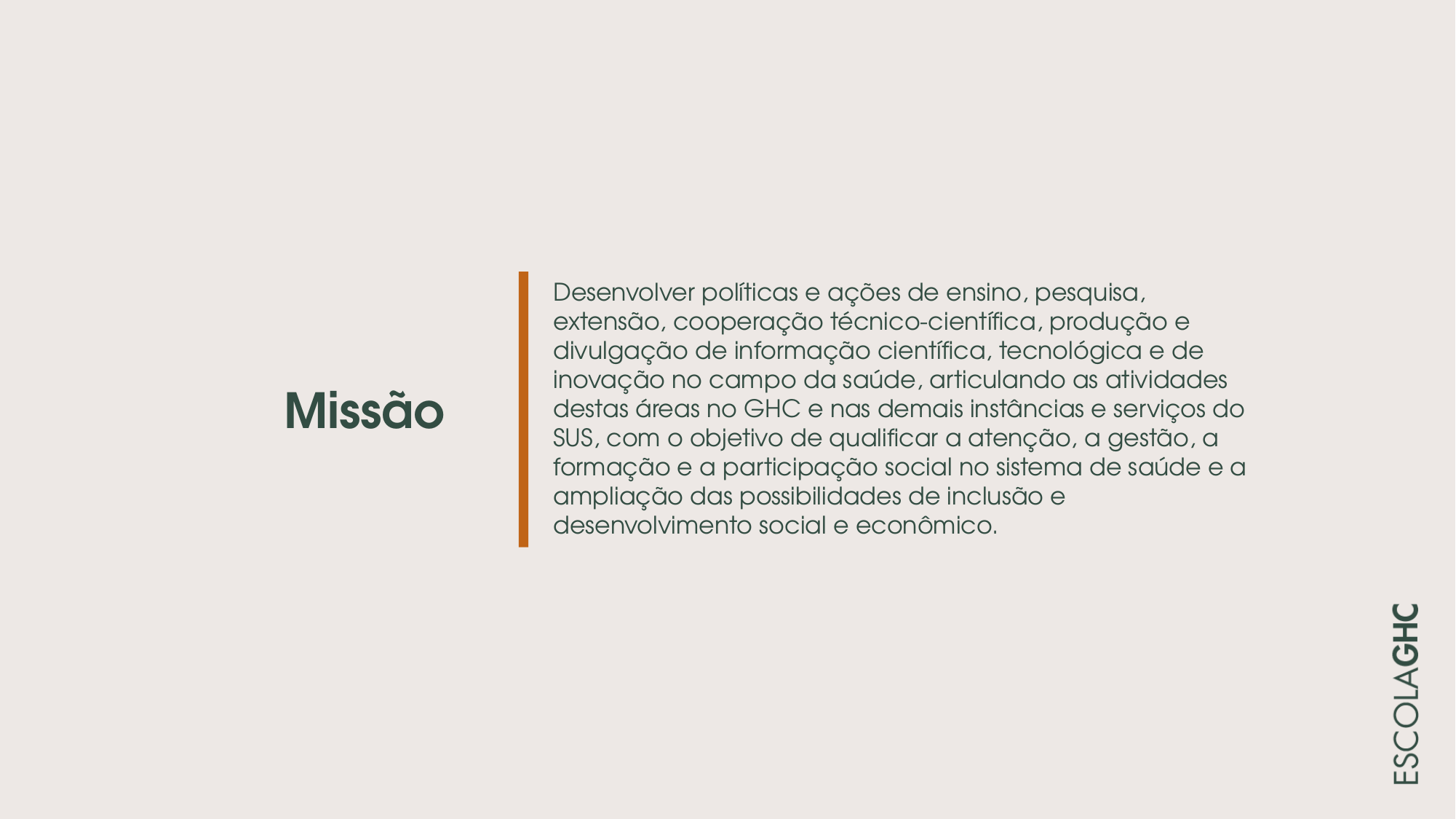

Desenvolver políticas e ações de ensino, pesquisa, extensão, cooperação técnico-científica, produção e divulgação de informação científica, tecnológica e de inovação no campo da saúde, articulando as atividades destas áreas no GHC e nas demais instâncias e serviços do SUS, com o objetivo de qualificar a atenção, a gestão, a formação e a participação social no sistema de saúde e a ampliação das possibilidades de inclusão e desenvolvimento social e econômico.
Missão